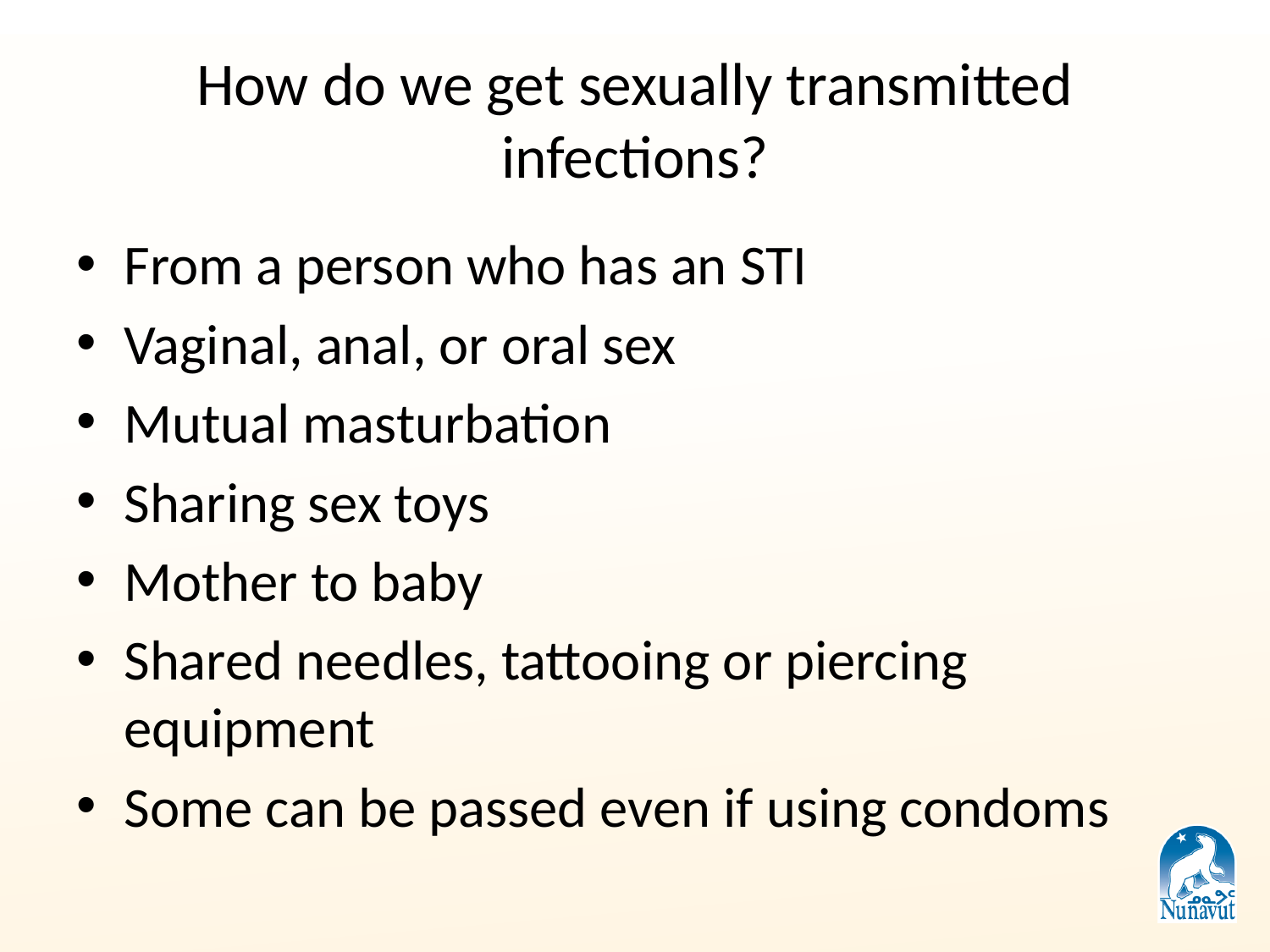

# How do we get sexually transmitted infections?
From a person who has an STI
Vaginal, anal, or oral sex
Mutual masturbation
Sharing sex toys
Mother to baby
Shared needles, tattooing or piercing equipment
Some can be passed even if using condoms